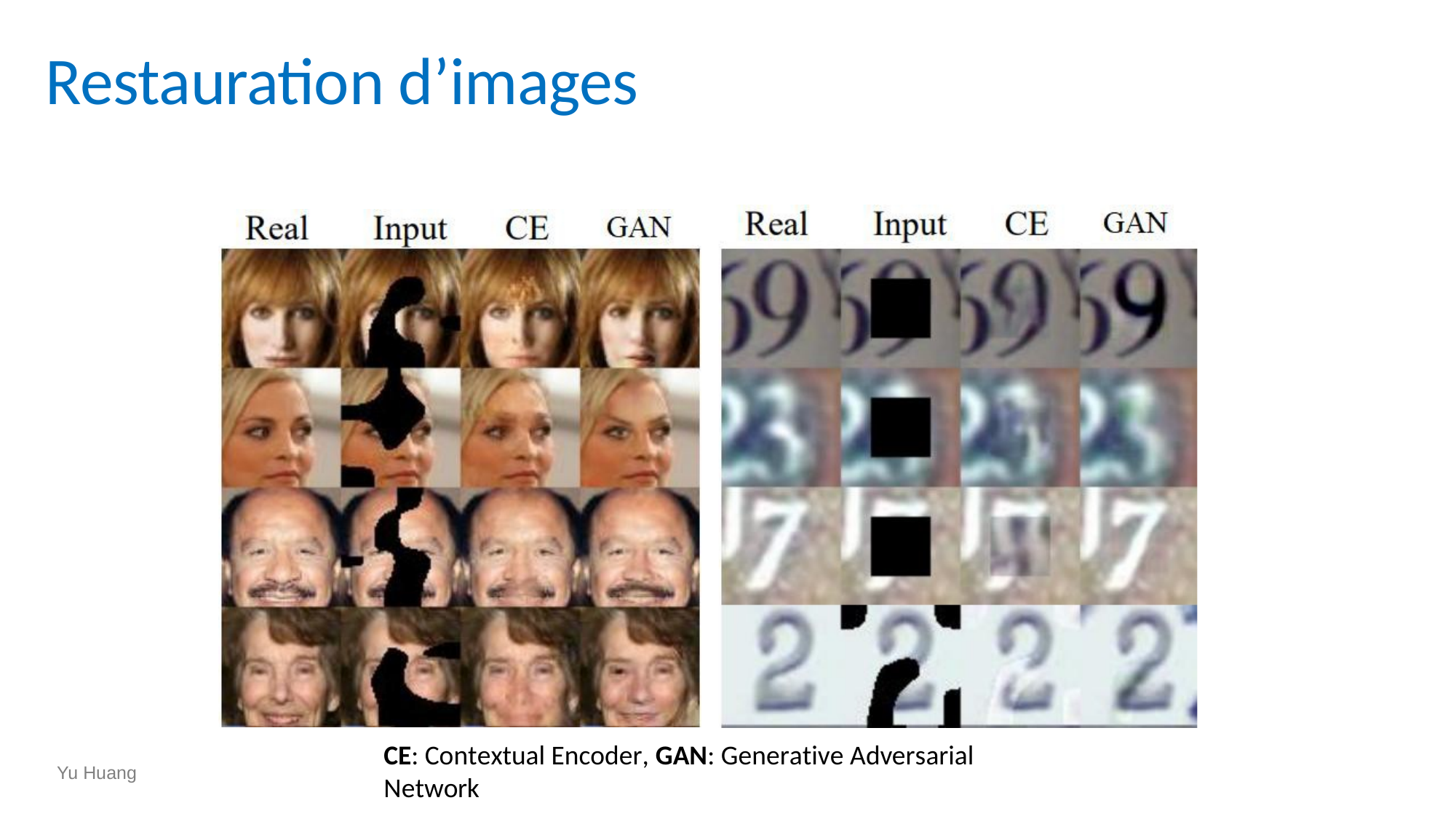

# Restauration d’images

CE: Contextual Encoder, GAN: Generative Adversarial Network
Yu Huang